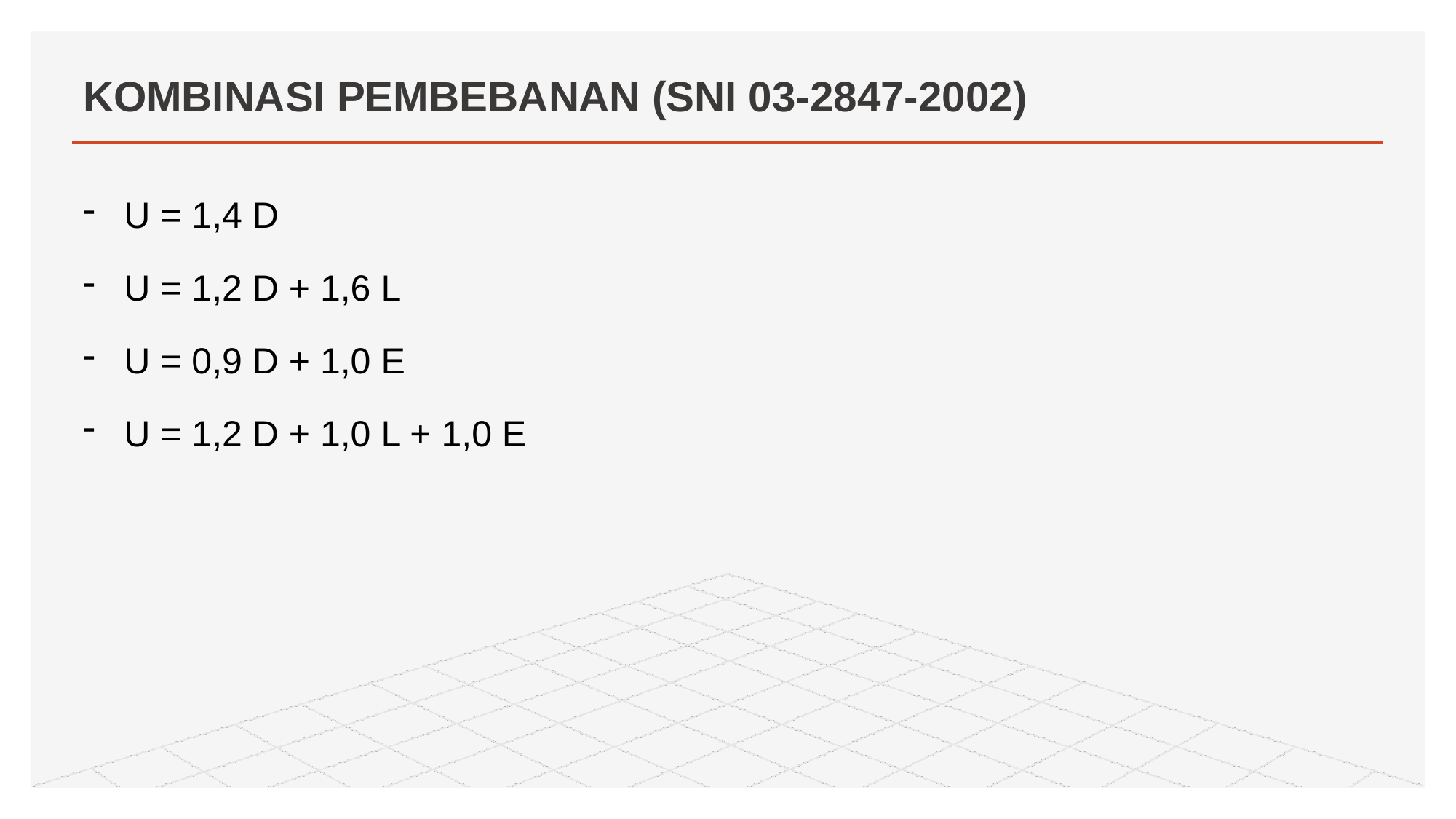

# KOMBINASI PEMBEBANAN (SNI 03-2847-2002)
U = 1,4 D
U = 1,2 D + 1,6 L
U = 0,9 D + 1,0 E
U = 1,2 D + 1,0 L + 1,0 E